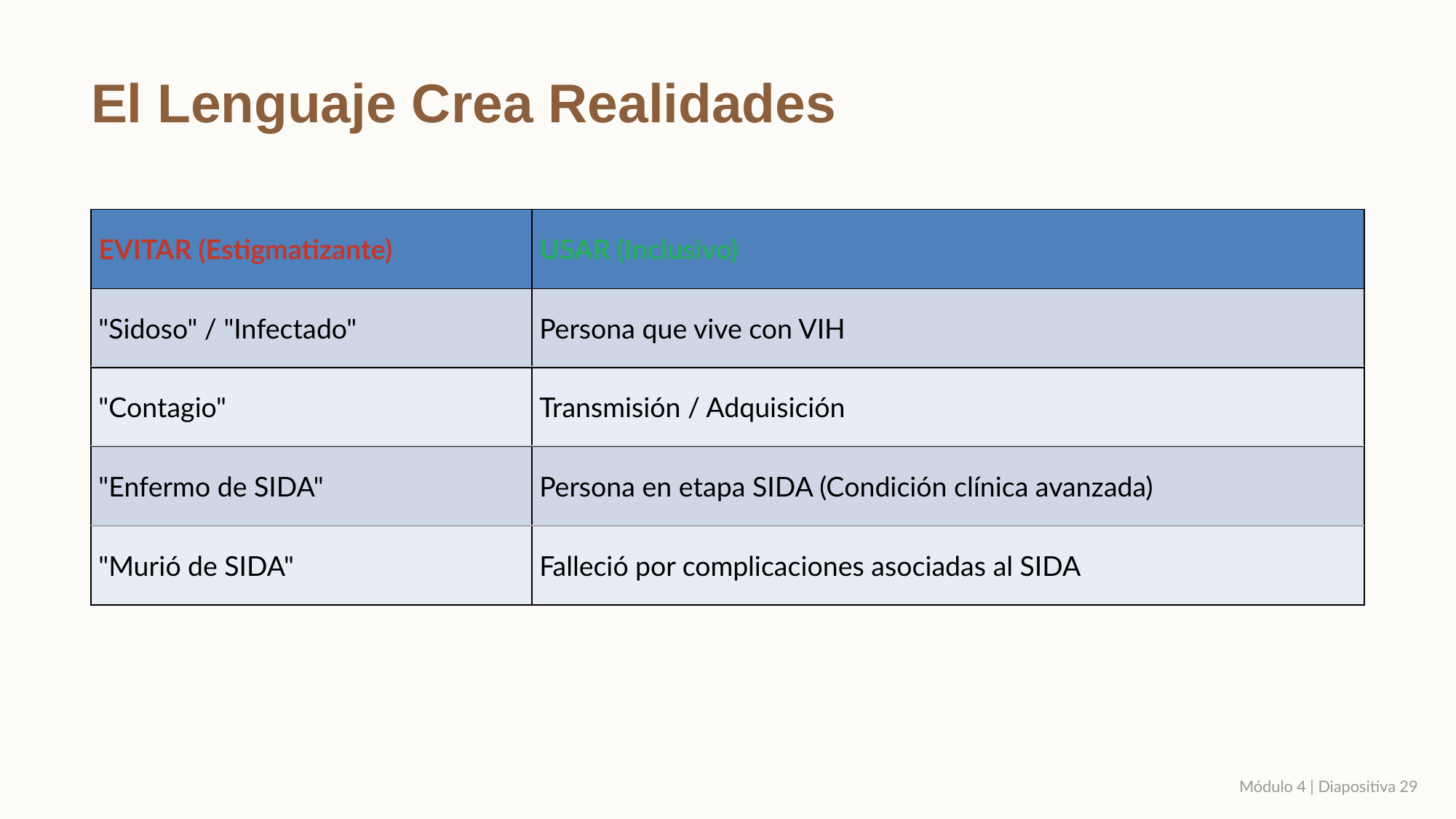

El Lenguaje Crea Realidades
| EVITAR (Estigmatizante) | USAR (Inclusivo) |
| --- | --- |
| "Sidoso" / "Infectado" | Persona que vive con VIH |
| "Contagio" | Transmisión / Adquisición |
| "Enfermo de SIDA" | Persona en etapa SIDA (Condición clínica avanzada) |
| "Murió de SIDA" | Falleció por complicaciones asociadas al SIDA |

Módulo 4 | Diapositiva 29